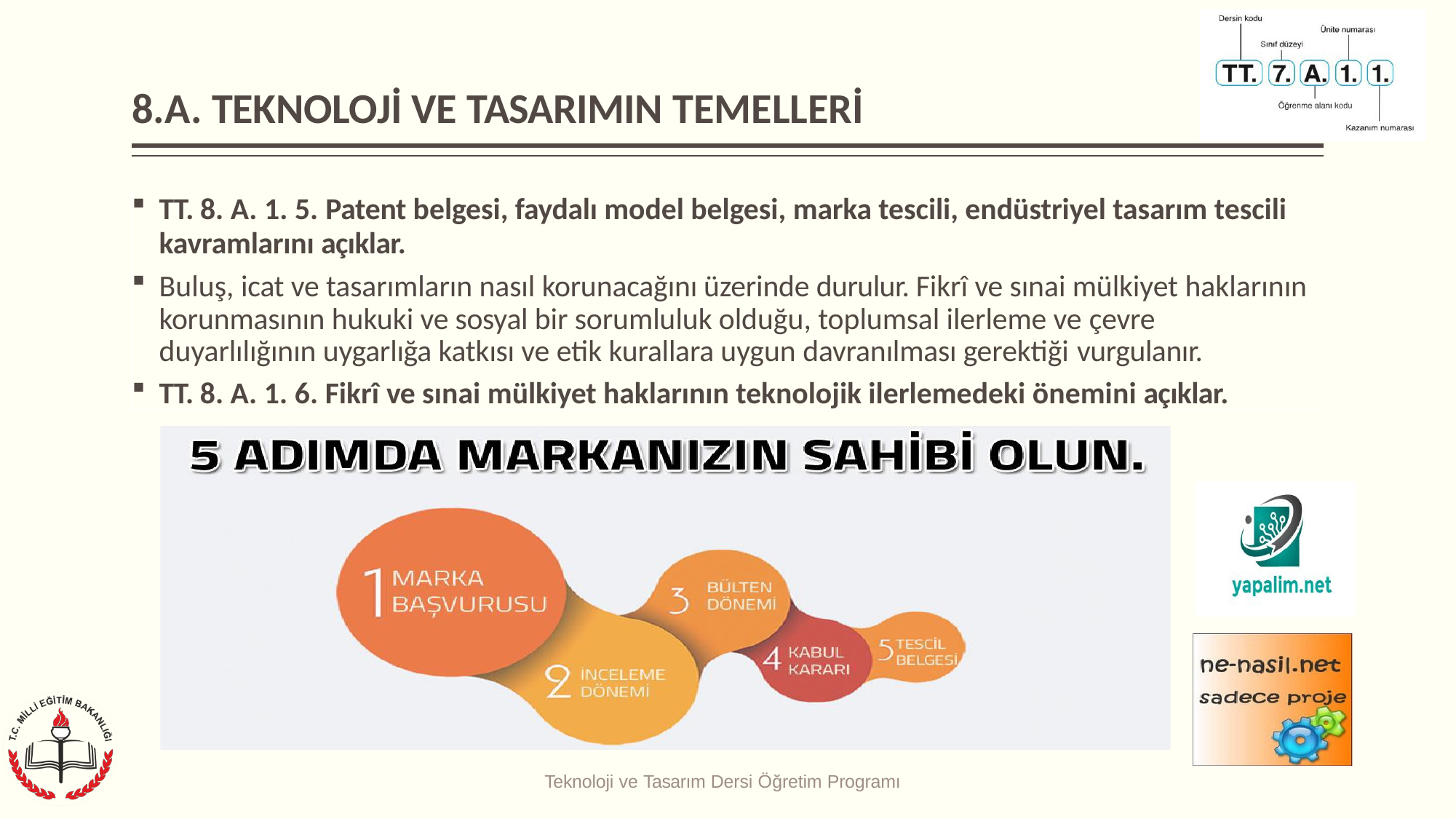

# 8.A. TEKNOLOJİ VE TASARIMIN TEMELLERİ
TT. 8. A. 1. 5. Patent belgesi, faydalı model belgesi, marka tescili, endüstriyel tasarım tescili
kavramlarını açıklar.
Buluş, icat ve tasarımların nasıl korunacağını üzerinde durulur. Fikrî ve sınai mülkiyet haklarının  korunmasının hukuki ve sosyal bir sorumluluk olduğu, toplumsal ilerleme ve çevre
duyarlılığının uygarlığa katkısı ve etik kurallara uygun davranılması gerektiği vurgulanır.
TT. 8. A. 1. 6. Fikrî ve sınai mülkiyet haklarının teknolojik ilerlemedeki önemini açıklar.

Teknoloji ve Tasarım Dersi Öğretim Programı